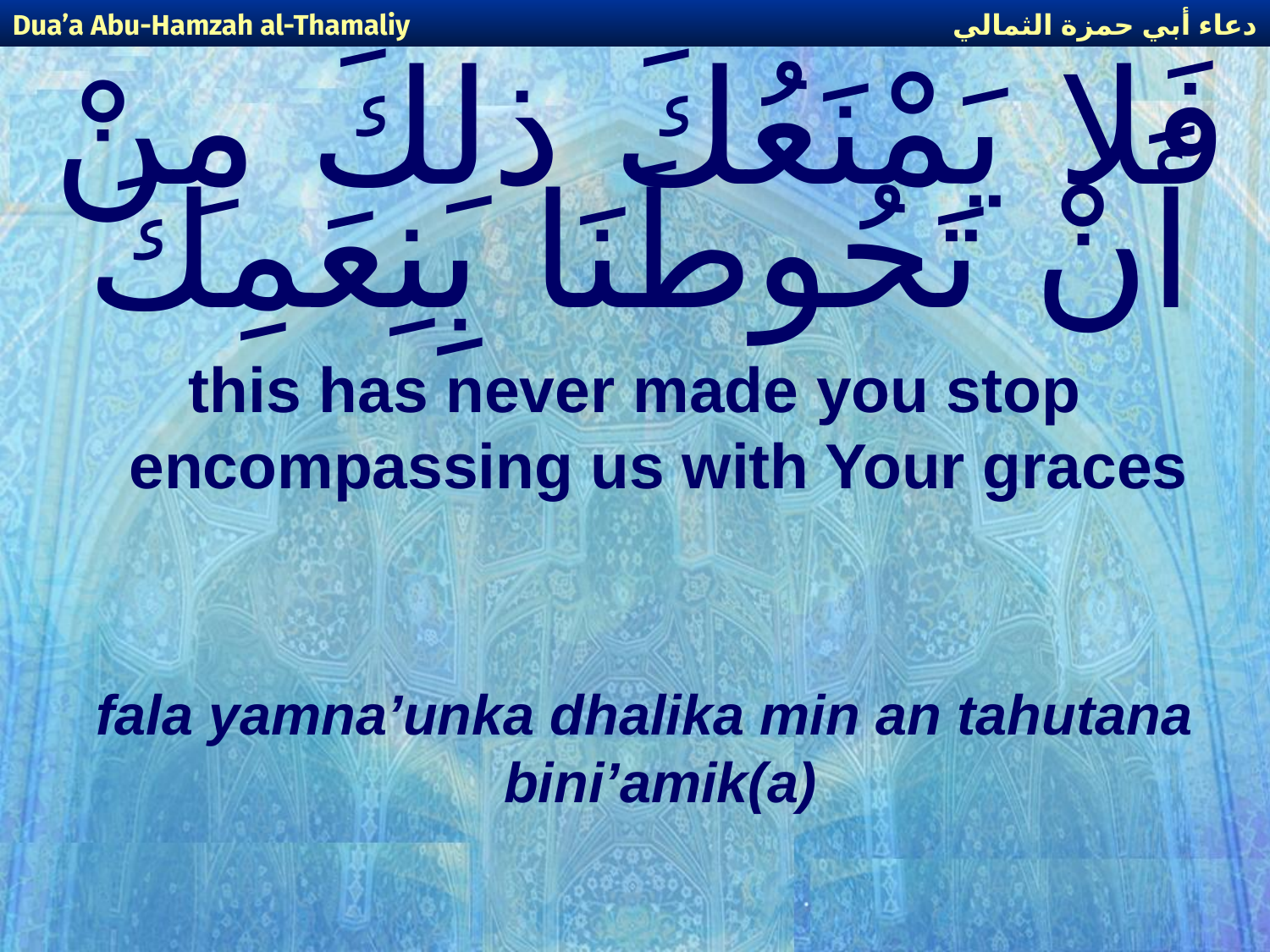

دعاء أبي حمزة الثمالي
Dua’a Abu-Hamzah al-Thamaliy
# فَلا يَمْنَعُكَ ذلِكَ مِنْ أَنْ تَحُوطَنَا بِنِعَمِكَ
this has never made you stop encompassing us with Your graces
 fala yamna’unka dhalika min an tahutana bini’amik(a)